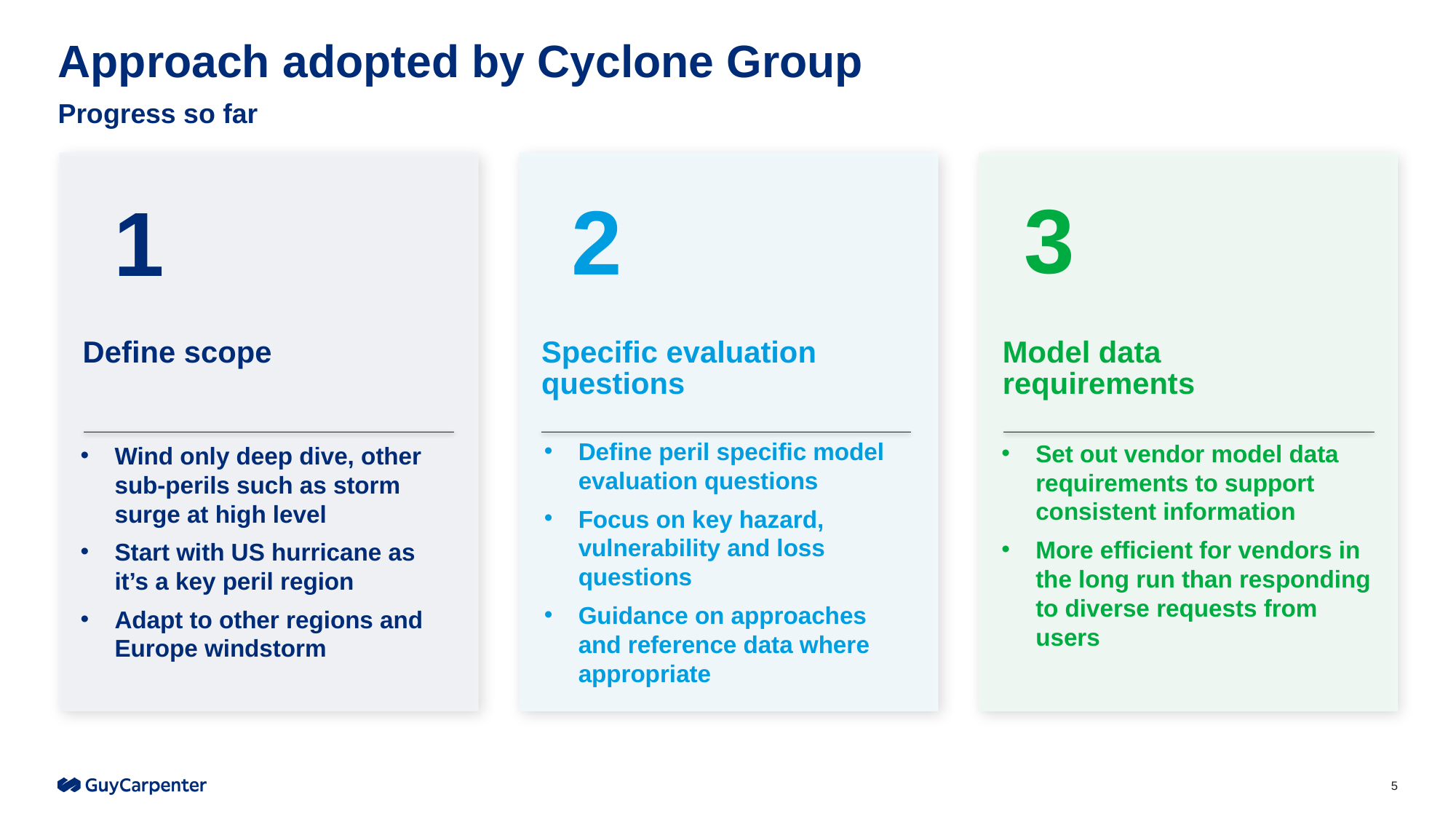

# Approach adopted by Cyclone Group
Progress so far

3
2
1

Model data requirements
Define scope
Specific evaluation questions

Define peril specific model evaluation questions
Focus on key hazard, vulnerability and loss questions
Guidance on approaches and reference data where appropriate

Set out vendor model data requirements to support consistent information
More efficient for vendors in the long run than responding to diverse requests from users

Wind only deep dive, other sub-perils such as storm surge at high level
Start with US hurricane as it’s a key peril region
Adapt to other regions and Europe windstorm

5